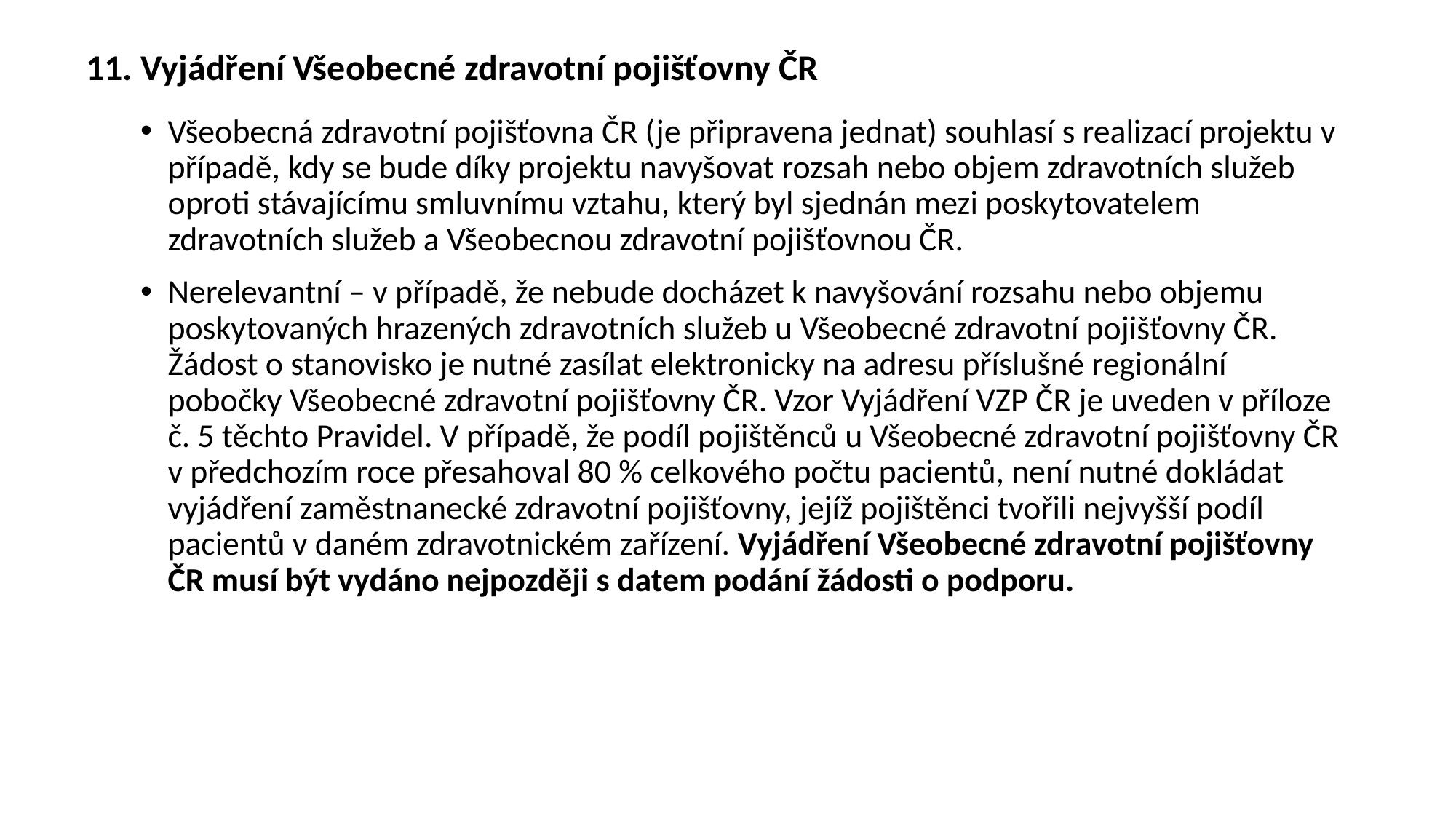

11. Vyjádření Všeobecné zdravotní pojišťovny ČR
Všeobecná zdravotní pojišťovna ČR (je připravena jednat) souhlasí s realizací projektu v případě, kdy se bude díky projektu navyšovat rozsah nebo objem zdravotních služeb oproti stávajícímu smluvnímu vztahu, který byl sjednán mezi poskytovatelem zdravotních služeb a Všeobecnou zdravotní pojišťovnou ČR.
Nerelevantní – v případě, že nebude docházet k navyšování rozsahu nebo objemu poskytovaných hrazených zdravotních služeb u Všeobecné zdravotní pojišťovny ČR. Žádost o stanovisko je nutné zasílat elektronicky na adresu příslušné regionální pobočky Všeobecné zdravotní pojišťovny ČR. Vzor Vyjádření VZP ČR je uveden v příloze č. 5 těchto Pravidel. V případě, že podíl pojištěnců u Všeobecné zdravotní pojišťovny ČR v předchozím roce přesahoval 80 % celkového počtu pacientů, není nutné dokládat vyjádření zaměstnanecké zdravotní pojišťovny, jejíž pojištěnci tvořili nejvyšší podíl pacientů v daném zdravotnickém zařízení. Vyjádření Všeobecné zdravotní pojišťovny ČR musí být vydáno nejpozději s datem podání žádosti o podporu.
#